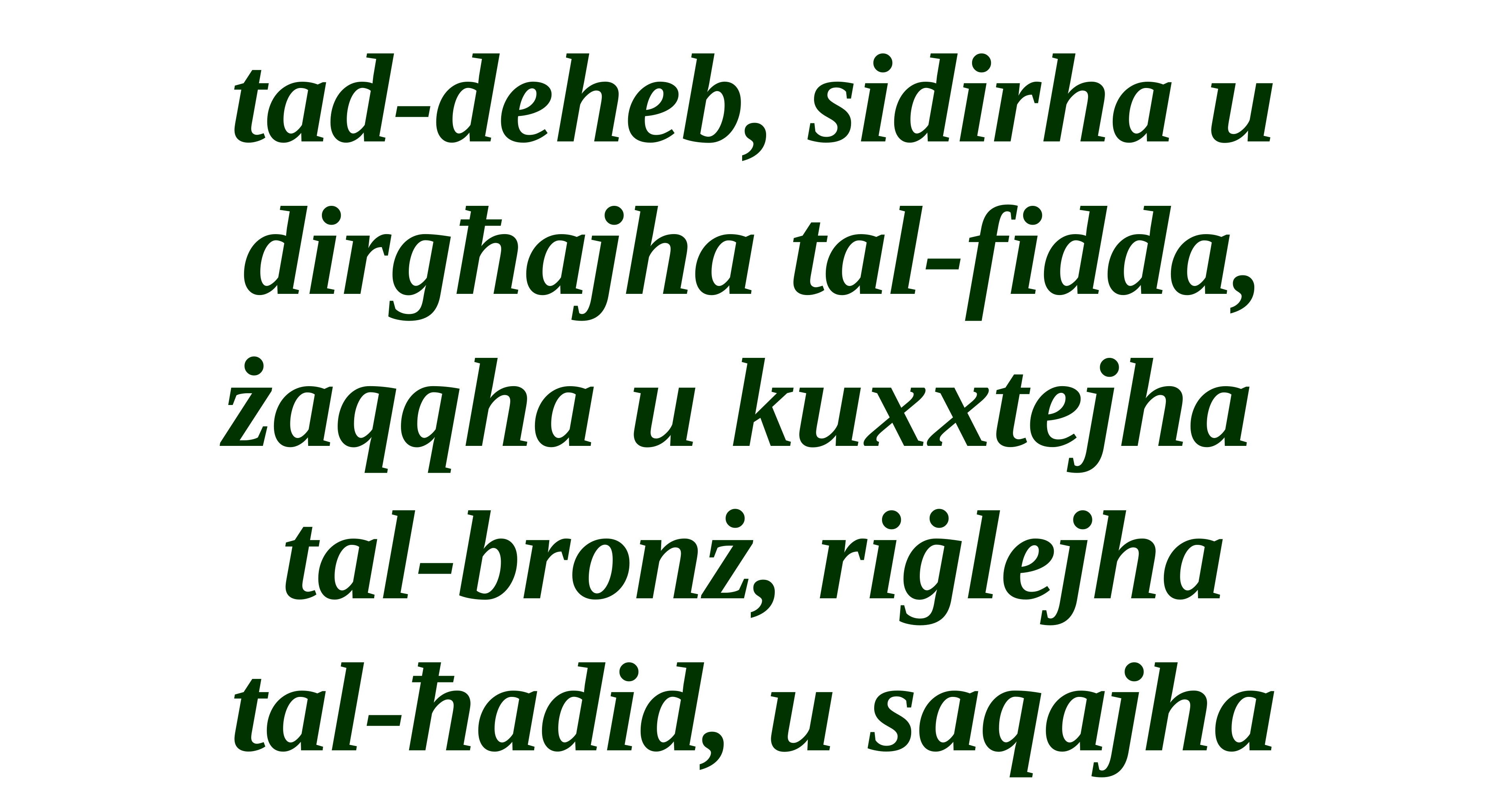

tad-deheb, sidirha u dirgħajha tal-fidda, żaqqha u kuxxtejha
tal-bronż, riġlejha
tal-ħadid, u saqajha